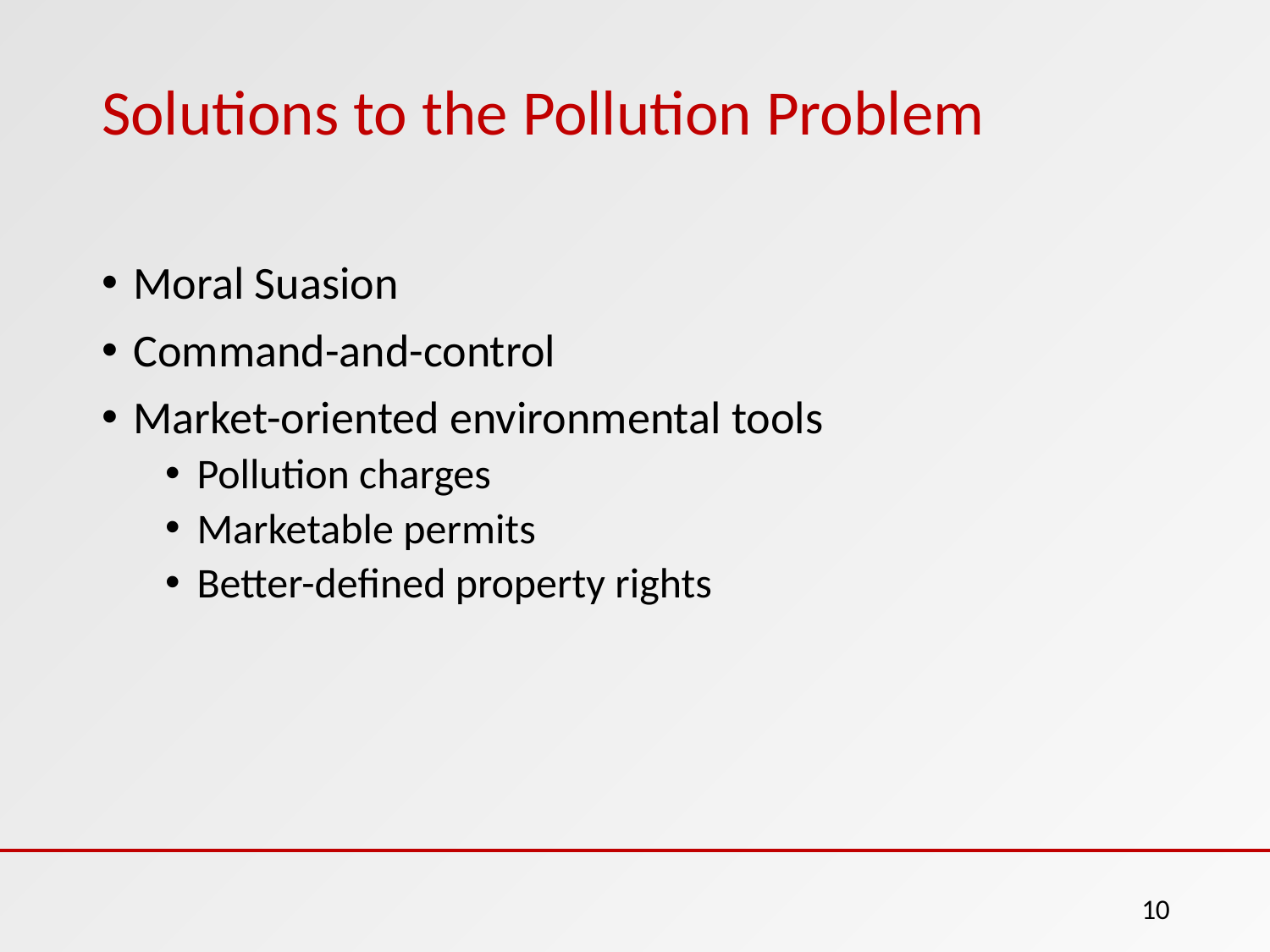

# Solutions to the Pollution Problem
Moral Suasion
Command-and-control
Market-oriented environmental tools
Pollution charges
Marketable permits
Better-defined property rights
10